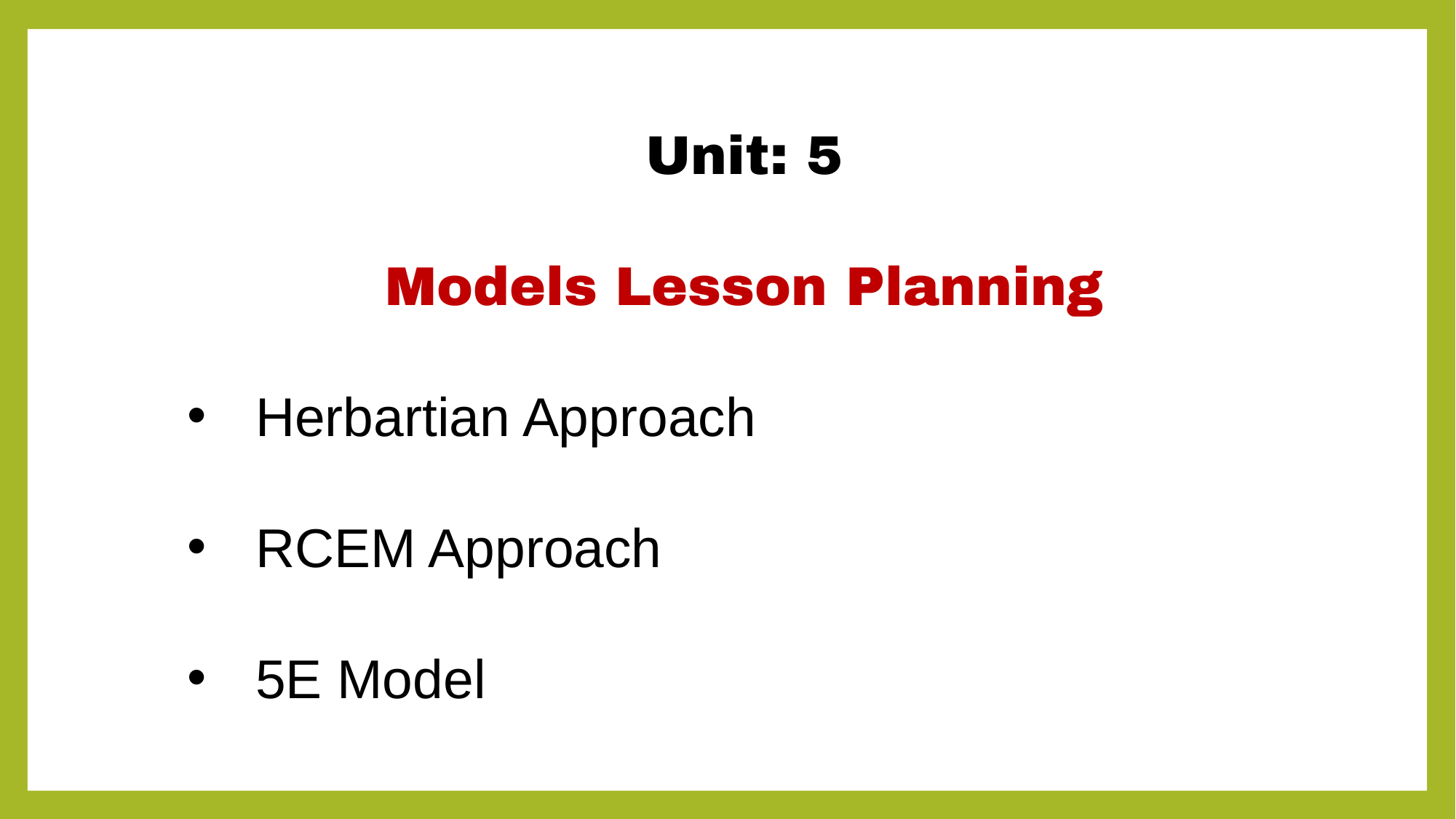

Unit: 5
Models Lesson Planning
Herbartian Approach
RCEM Approach
5E Model